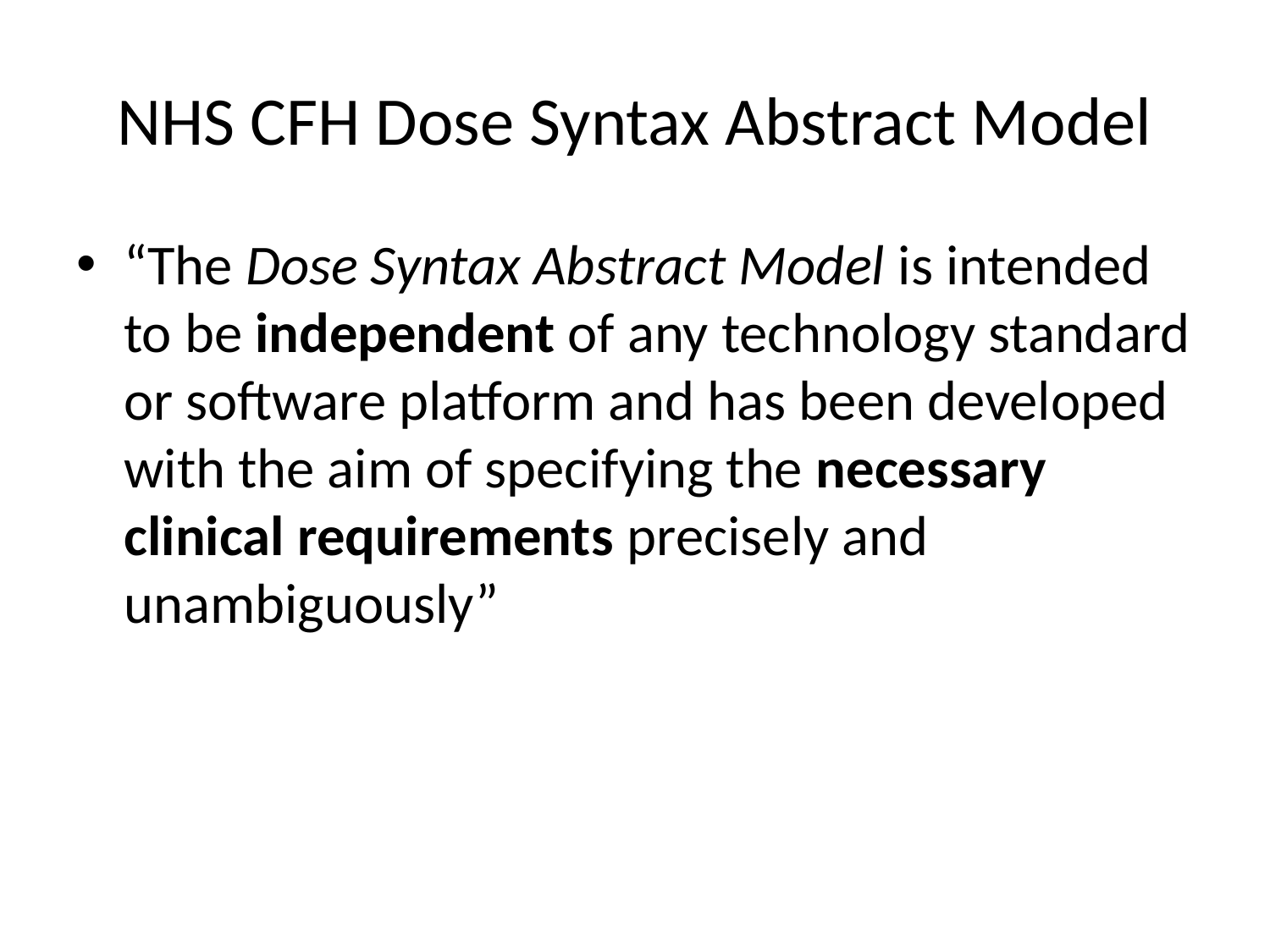

# NHS CFH Dose Syntax Abstract Model
“The Dose Syntax Abstract Model is intended to be independent of any technology standard or software platform and has been developed with the aim of specifying the necessary clinical requirements precisely and unambiguously”